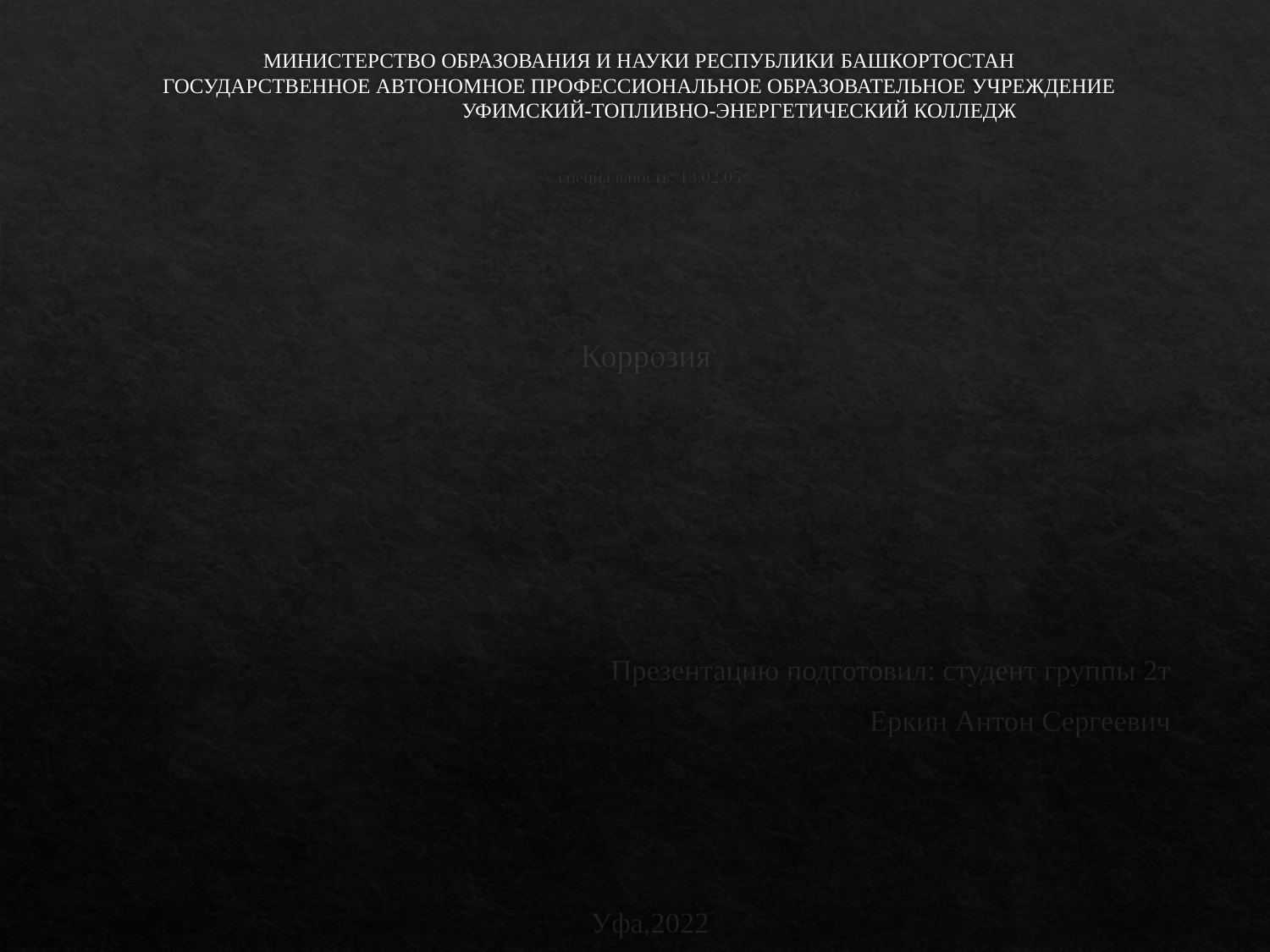

# МИНИСТЕРСТВО ОБРАЗОВАНИЯ И НАУКИ РЕСПУБЛИКИ БАШКОРТОСТАН ГОСУДАРСТВЕННОЕ АВТОНОМНОЕ ПРОФЕССИОНАЛЬНОЕ ОБРАЗОВАТЕЛЬНОЕ УЧРЕЖДЕНИЕ УФИМСКИЙ-ТОПЛИВНО-ЭНЕРГЕТИЧЕСКИЙ КОЛЛЕДЖ
специальность: 13.02.05

Коррозия

Презентацию подготовил: студент группы 2т
Еркин Антон Сергеевич

Уфа,2022